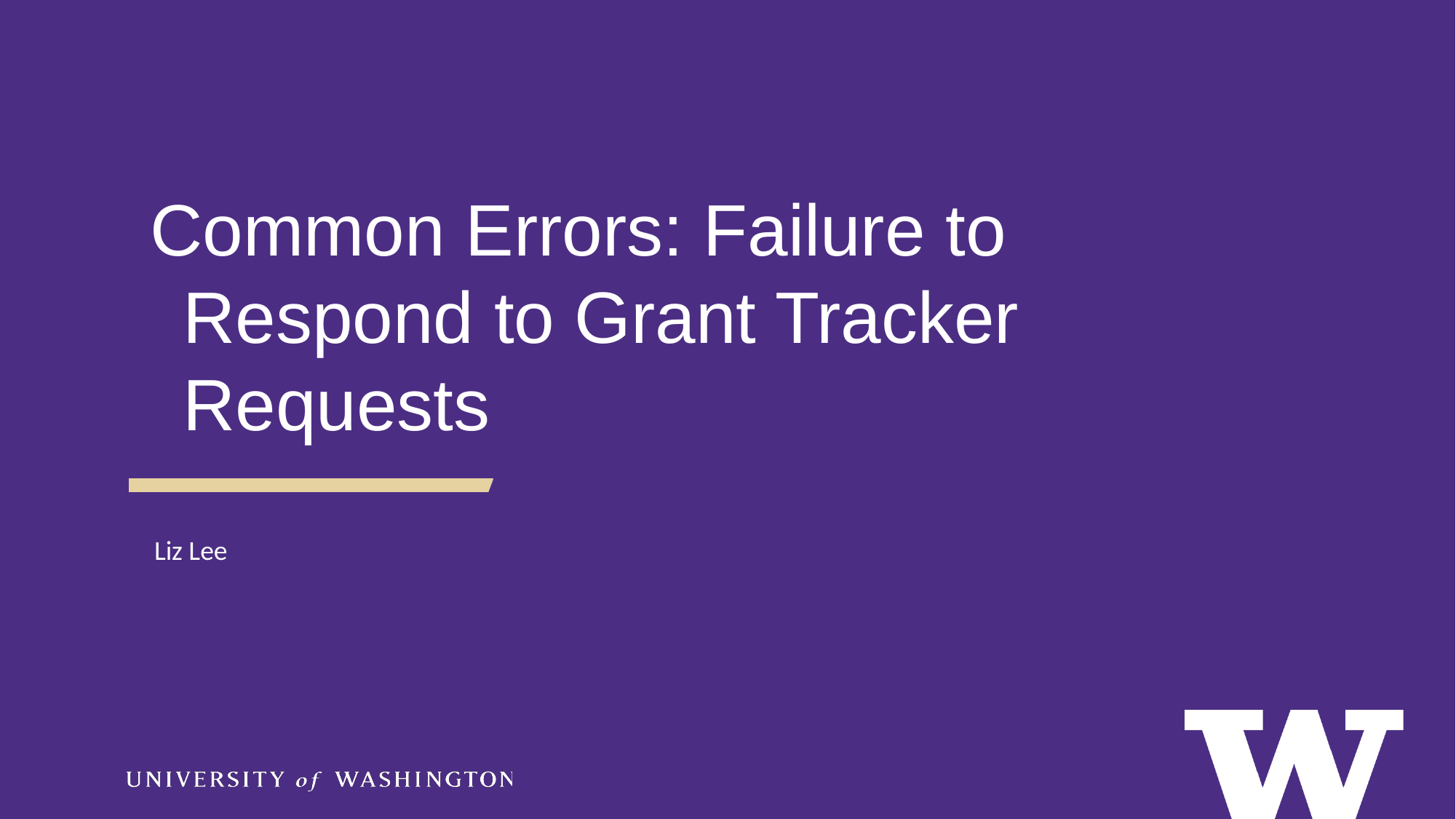

Common Errors: Failure to Respond to Grant Tracker Requests
Liz Lee